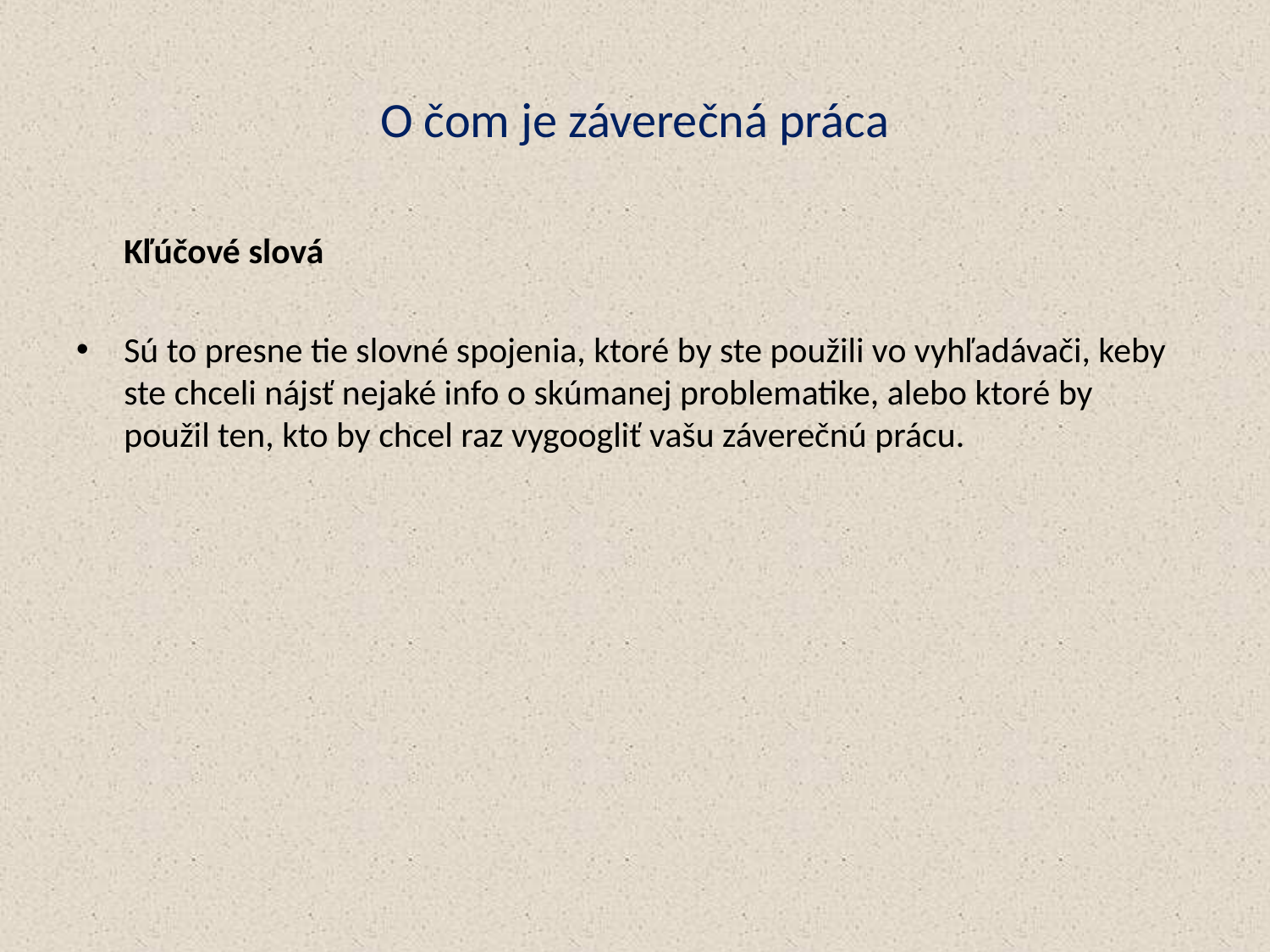

# O čom je záverečná práca
	Kľúčové slová

Sú to presne tie slovné spojenia, ktoré by ste použili vo vyhľadávači, keby ste chceli nájsť nejaké info o skúmanej problematike, alebo ktoré by použil ten, kto by chcel raz vygoogliť vašu záverečnú prácu.